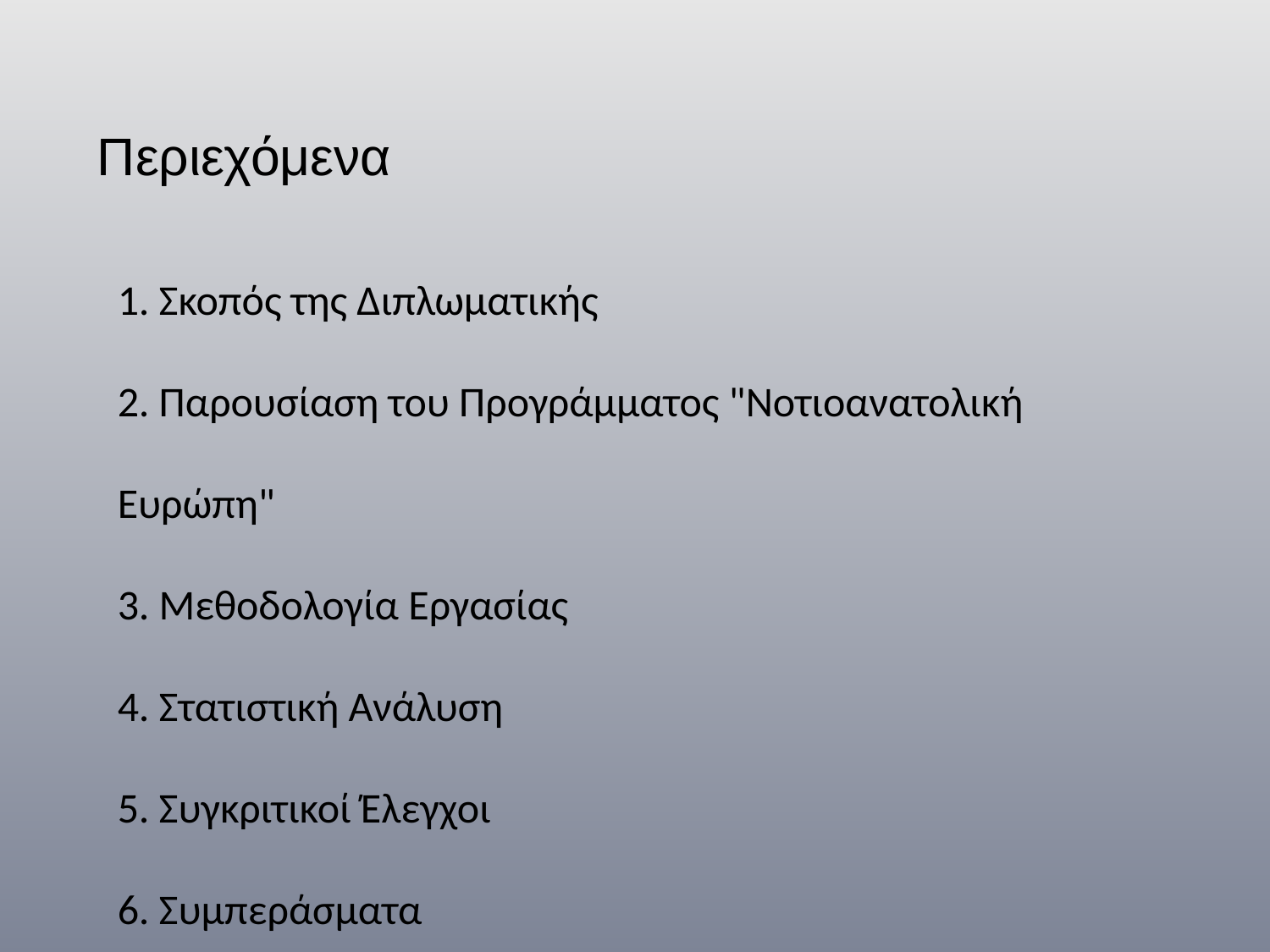

Περιεχόμενα
1. Σκοπός της Διπλωματικής
2. Παρουσίαση του Προγράμματος "Νοτιοανατολική Ευρώπη"
3. Μεθοδολογία Εργασίας
4. Στατιστική Ανάλυση
5. Συγκριτικοί Έλεγχοι
6. Συμπεράσματα